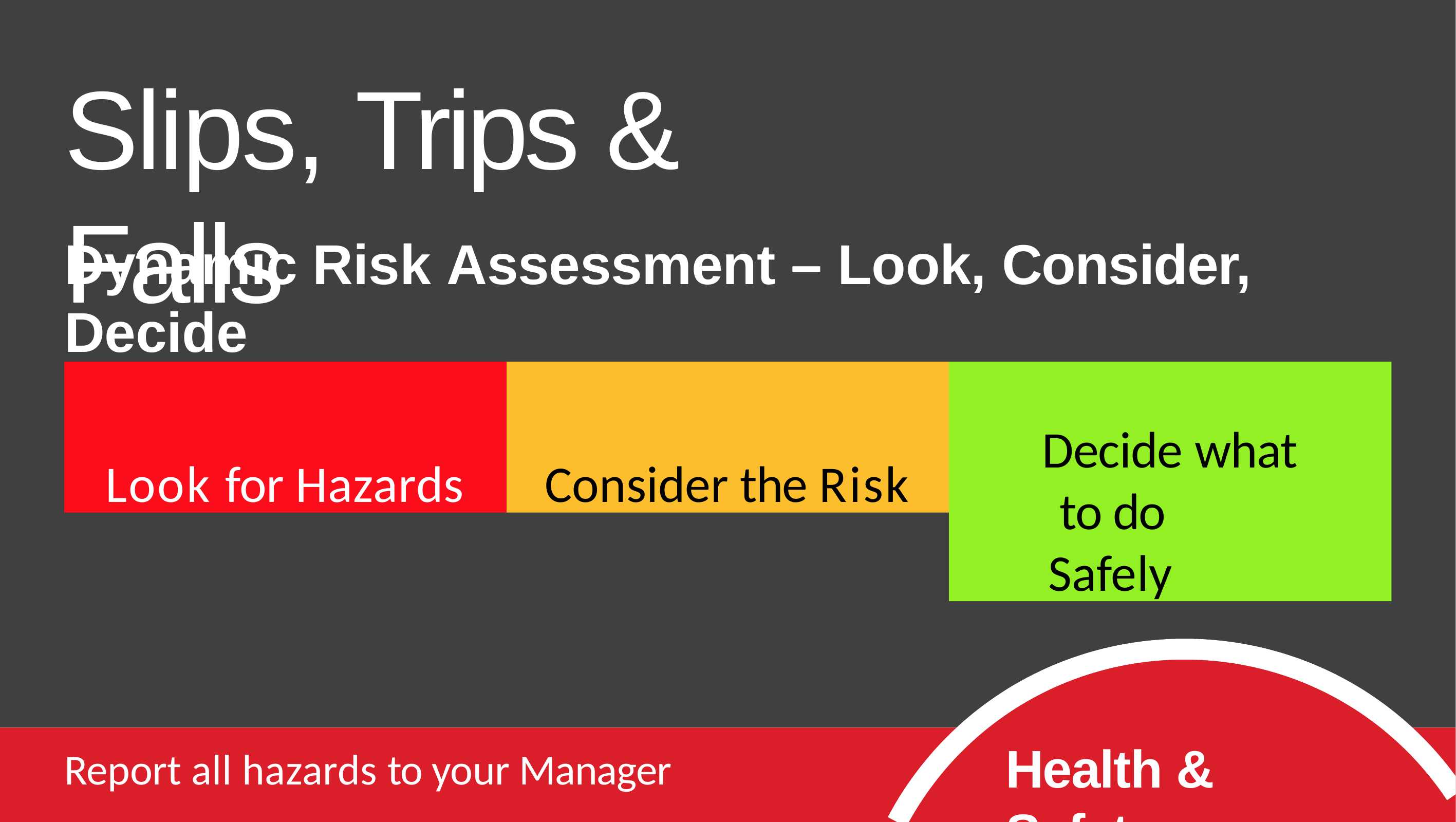

# Slips, Trips & Falls
Dynamic Risk Assessment – Look, Consider, Decide

Look for Hazards

Consider the Risk
Decide what  to do Safely
Health & Safety
Report all hazards to your Manager